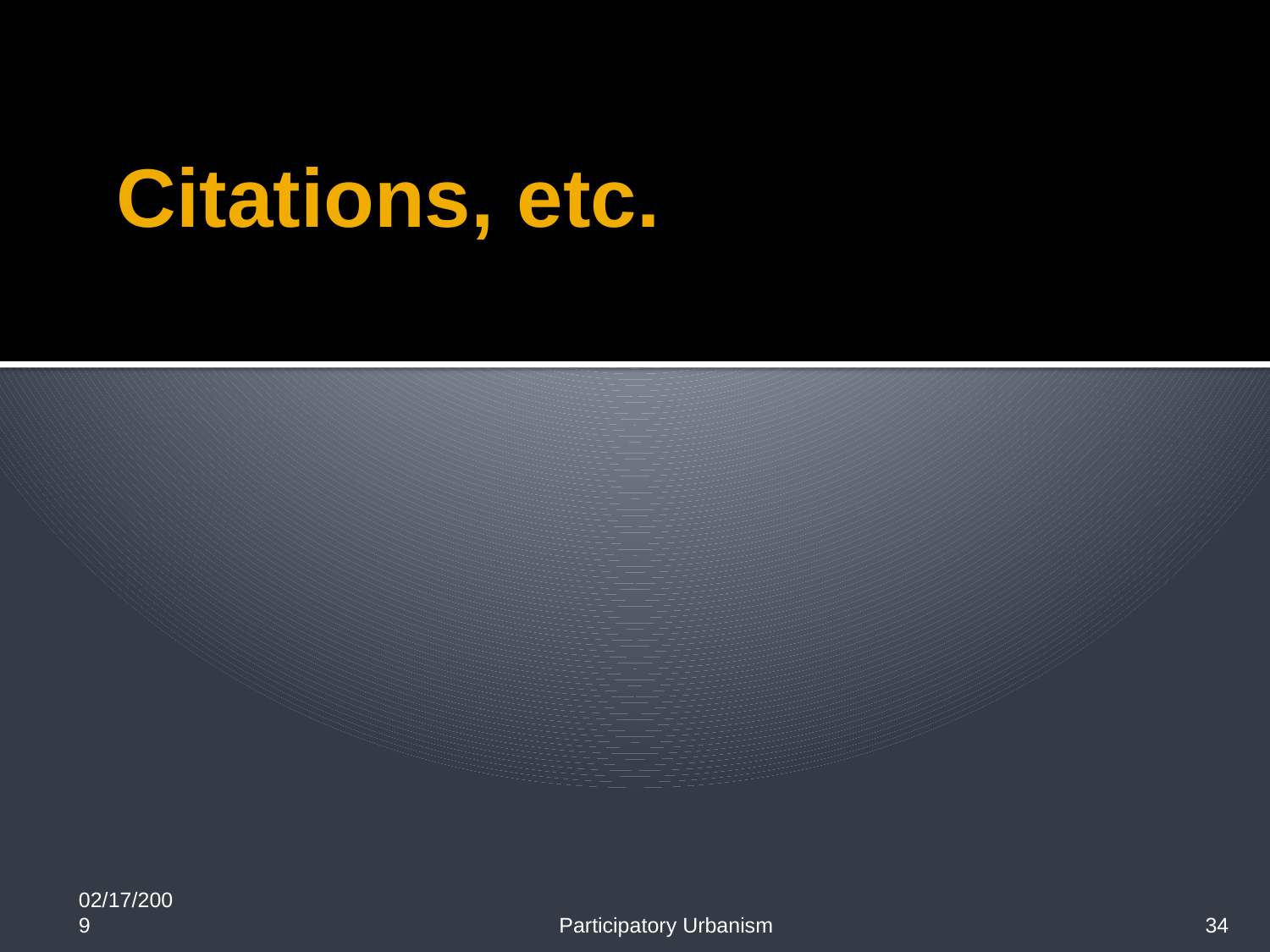

# Citations, etc.

02/17/2009
Participatory Urbanism
34